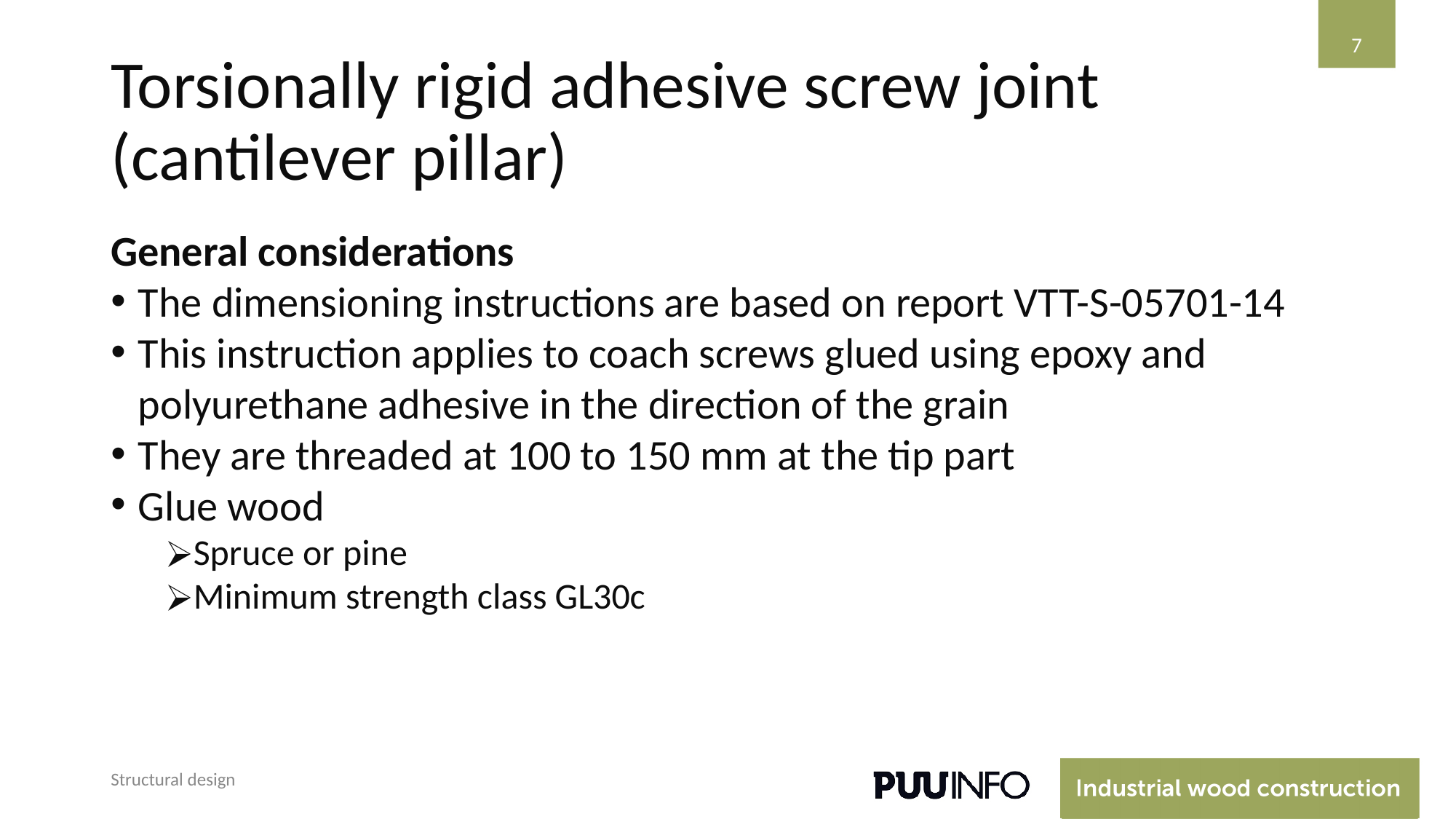

7
# Torsionally rigid adhesive screw joint (cantilever pillar)
General considerations
The dimensioning instructions are based on report VTT-S-05701-14
This instruction applies to coach screws glued using epoxy and polyurethane adhesive in the direction of the grain
They are threaded at 100 to 150 mm at the tip part
Glue wood
Spruce or pine
Minimum strength class GL30c
Structural design